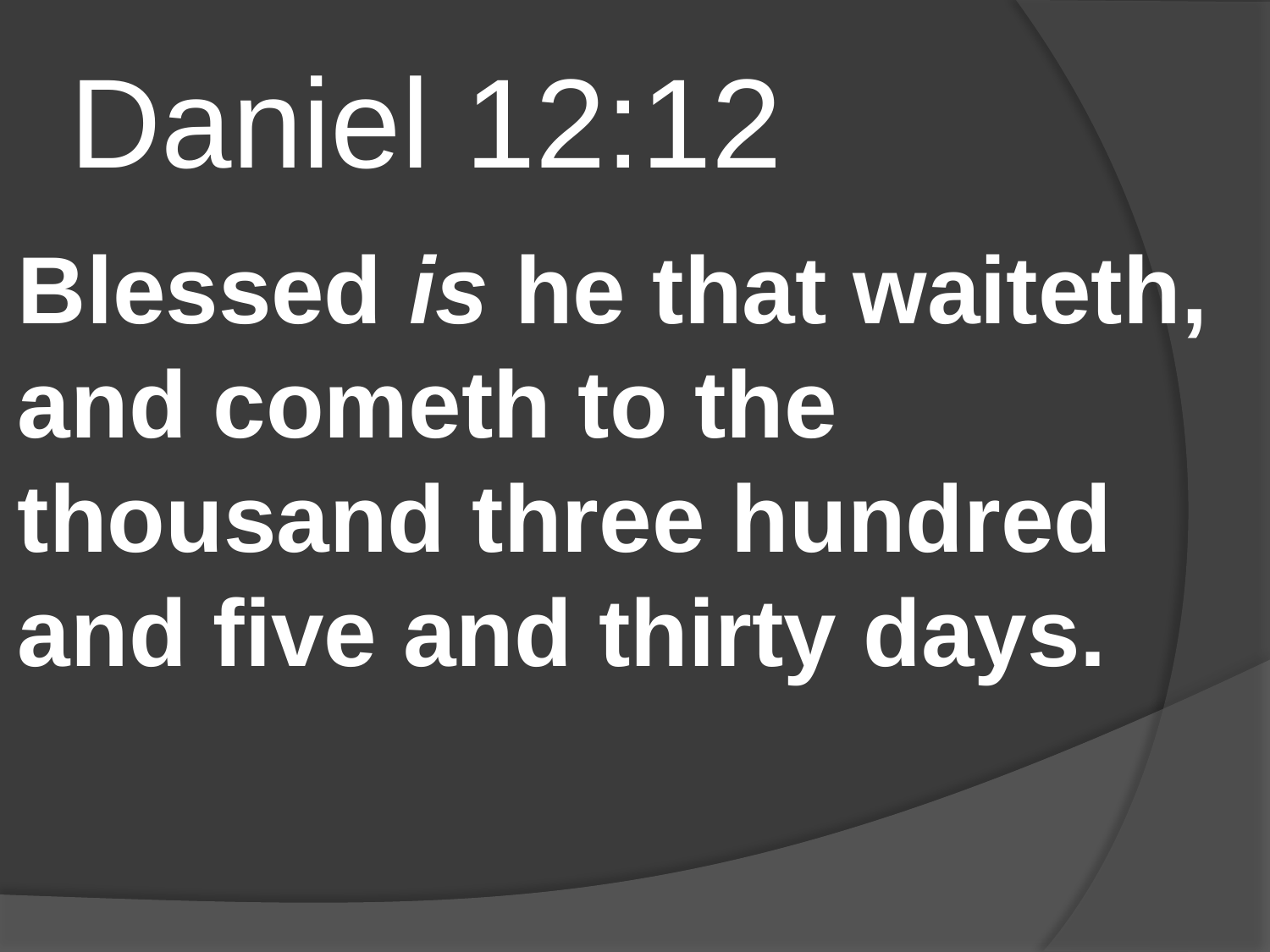

# Daniel 12:12
Blessed is he that waiteth, and cometh to the thousand three hundred and five and thirty days.